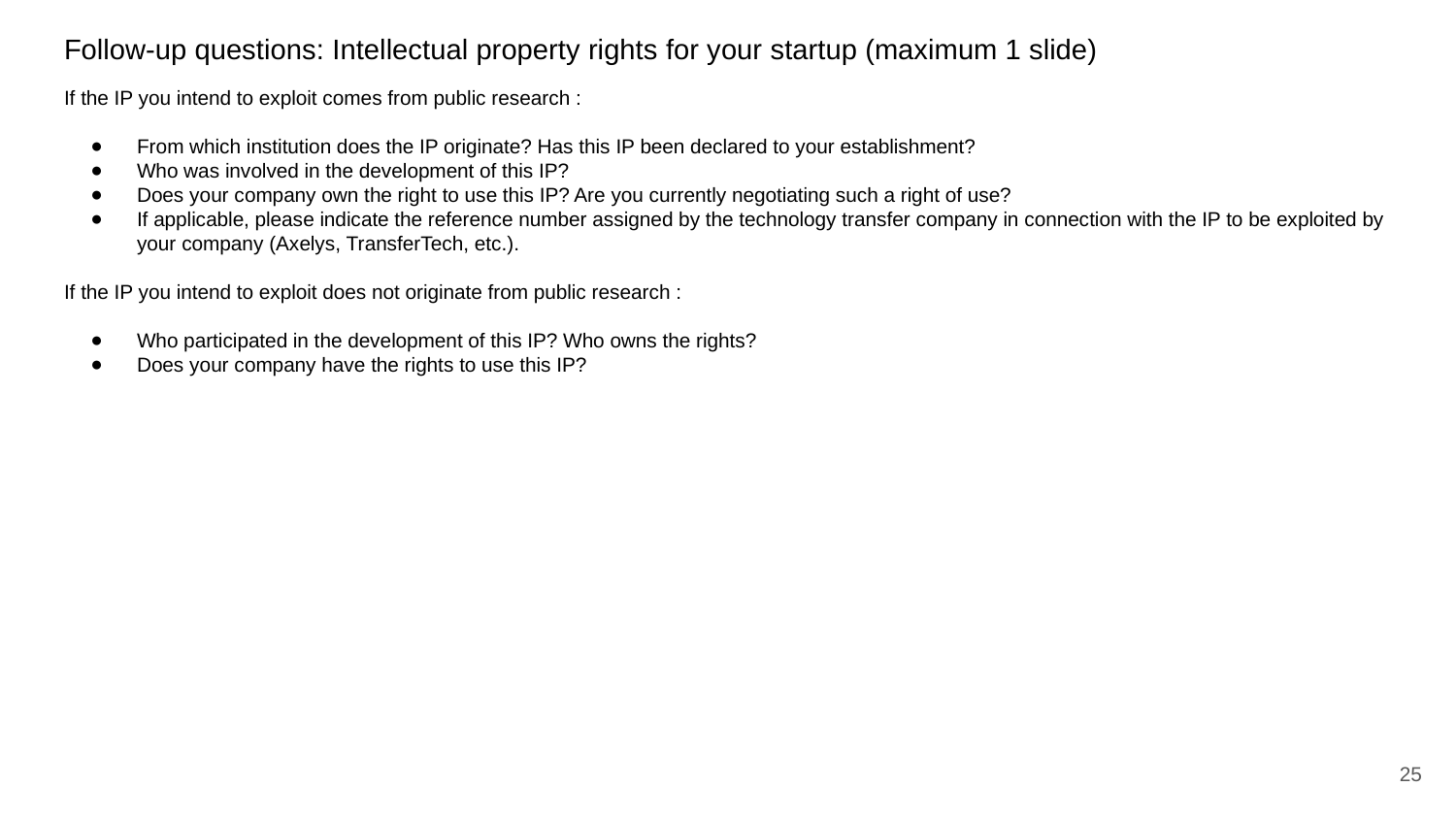

Follow-up questions: Intellectual property rights for your startup (maximum 1 slide)
# If the IP you intend to exploit comes from public research :

From which institution does the IP originate? Has this IP been declared to your establishment?
Who was involved in the development of this IP?
Does your company own the right to use this IP? Are you currently negotiating such a right of use?
If applicable, please indicate the reference number assigned by the technology transfer company in connection with the IP to be exploited by your company (Axelys, TransferTech, etc.).

If the IP you intend to exploit does not originate from public research :

Who participated in the development of this IP? Who owns the rights?
Does your company have the rights to use this IP?

25